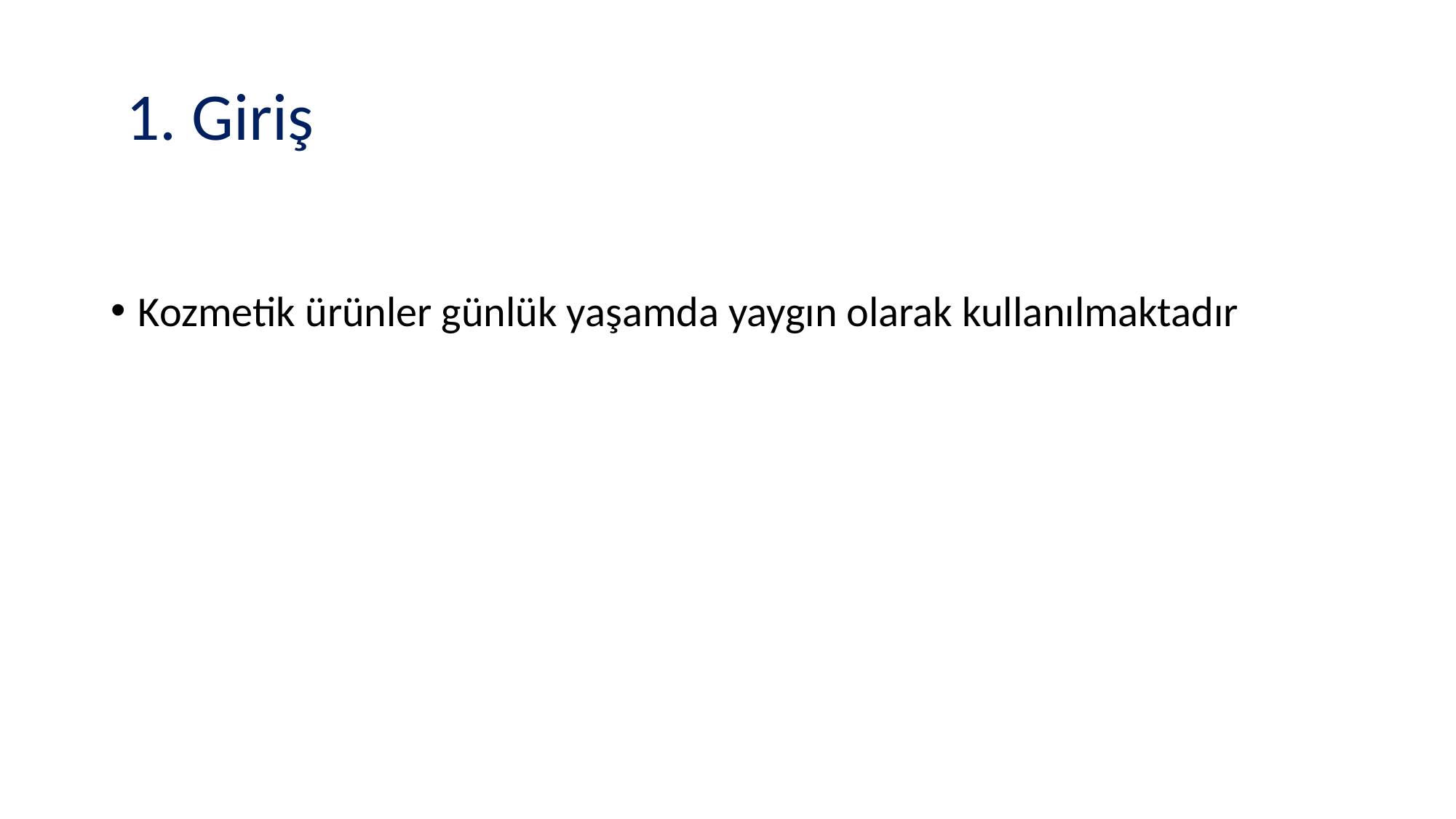

# 1. Giriş

Kozmetik ürünler günlük yaşamda yaygın olarak kullanılmaktadır